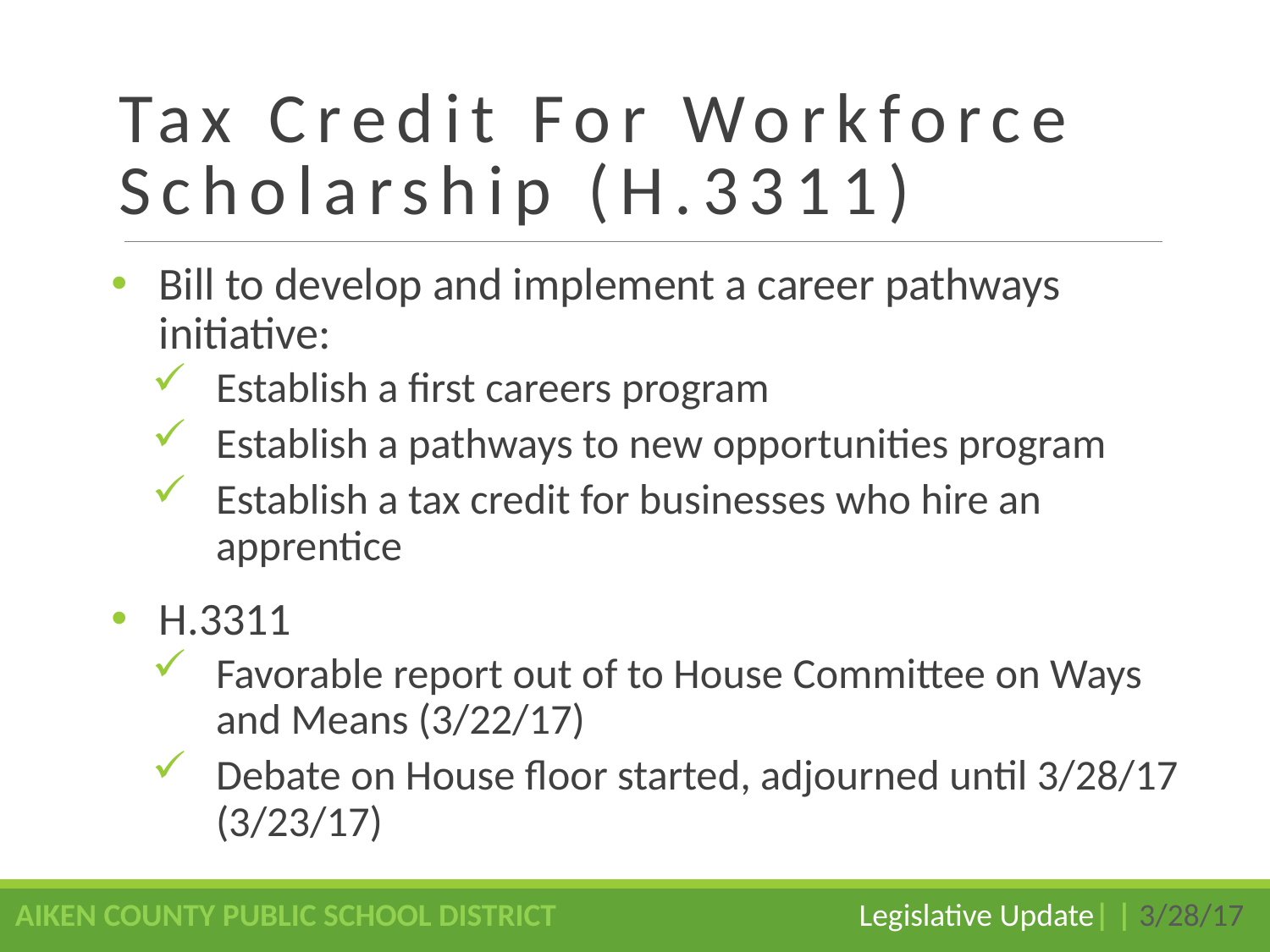

# Tax Credit For Workforce Scholarship (H.3311)
Bill to develop and implement a career pathways initiative:
Establish a first careers program
Establish a pathways to new opportunities program
Establish a tax credit for businesses who hire an apprentice
H.3311
Favorable report out of to House Committee on Ways and Means (3/22/17)
Debate on House floor started, adjourned until 3/28/17 (3/23/17)

AIKEN COUNTY PUBLIC SCHOOL DISTRICT                                          Legislative Update| | 3/28/17